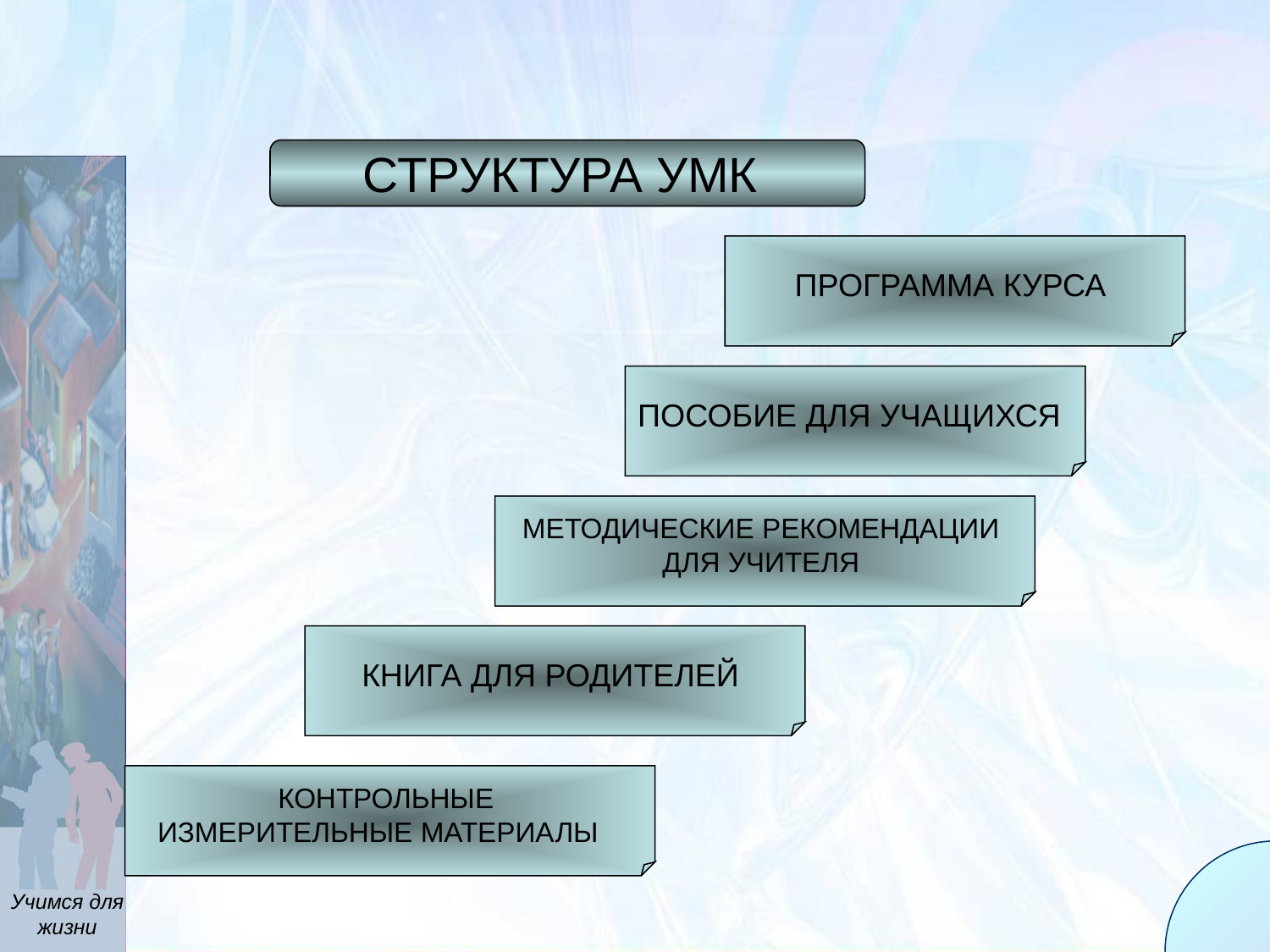

СТРУКТУРА УМК
ПРОГРАММА КУРСА
ПОСОБИЕ ДЛЯ УЧАЩИХСЯ
МЕТОДИЧЕСКИЕ РЕКОМЕНДАЦИИ
ДЛЯ УЧИТЕЛЯ
КНИГА ДЛЯ РОДИТЕЛЕЙ
КОНТРОЛЬНЫЕ
ИЗМЕРИТЕЛЬНЫЕ МАТЕРИАЛЫ